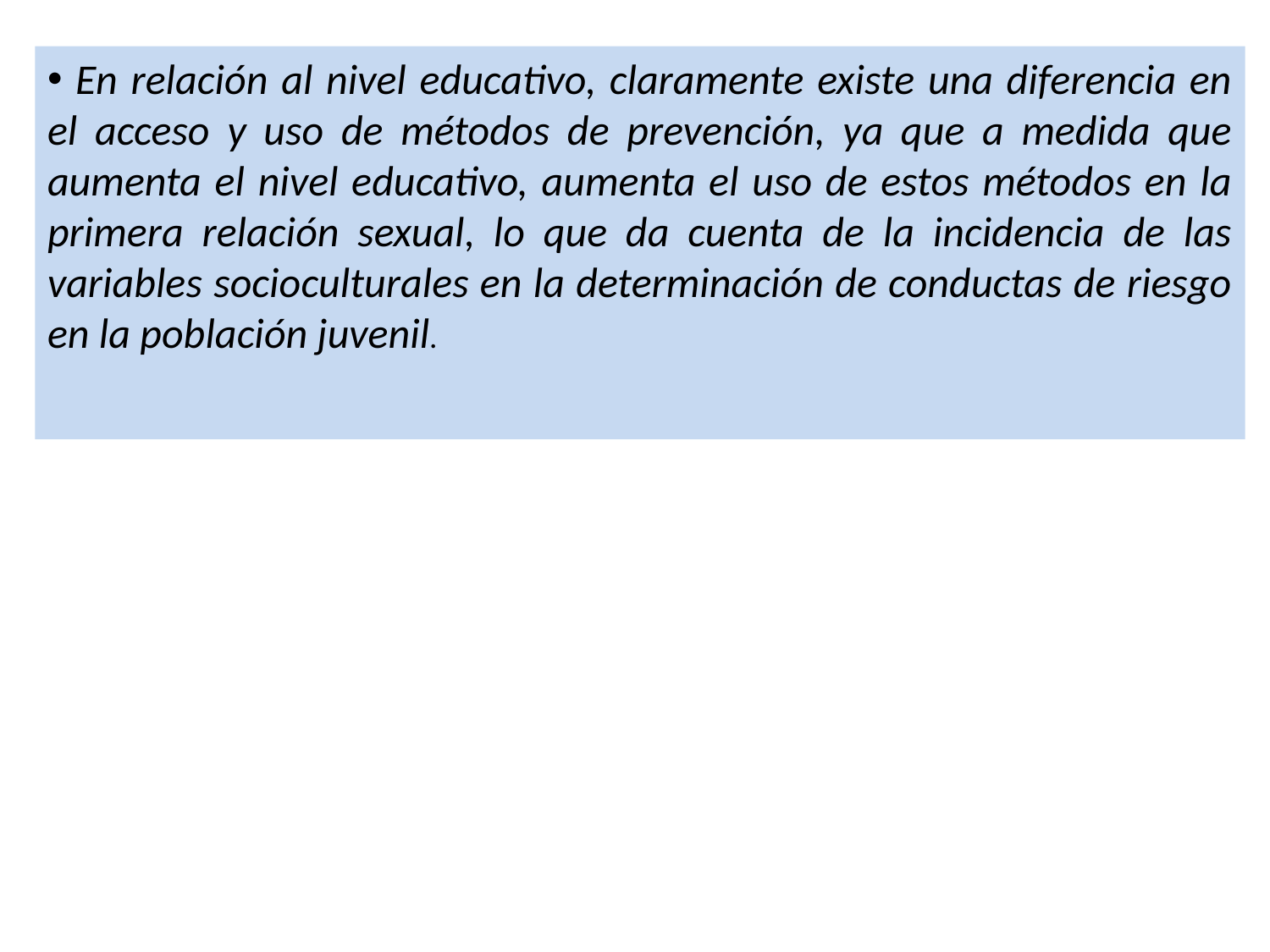

En relación al nivel educativo, claramente existe una diferencia en el acceso y uso de métodos de prevención, ya que a medida que aumenta el nivel educativo, aumenta el uso de estos métodos en la primera relación sexual, lo que da cuenta de la incidencia de las variables socioculturales en la determinación de conductas de riesgo en la población juvenil.